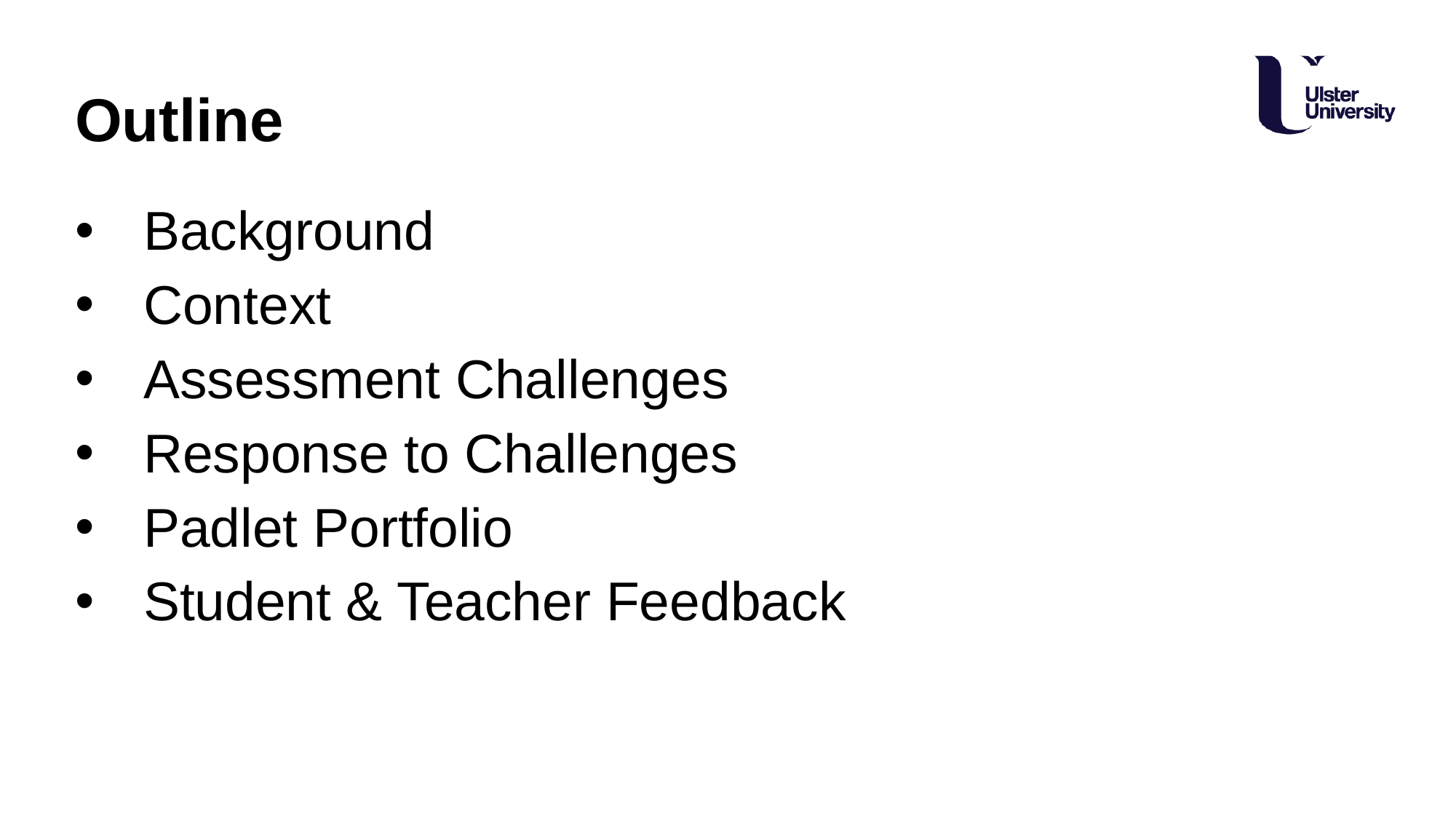

# Outline
Background
Context
Assessment Challenges
Response to Challenges
Padlet Portfolio
Student & Teacher Feedback